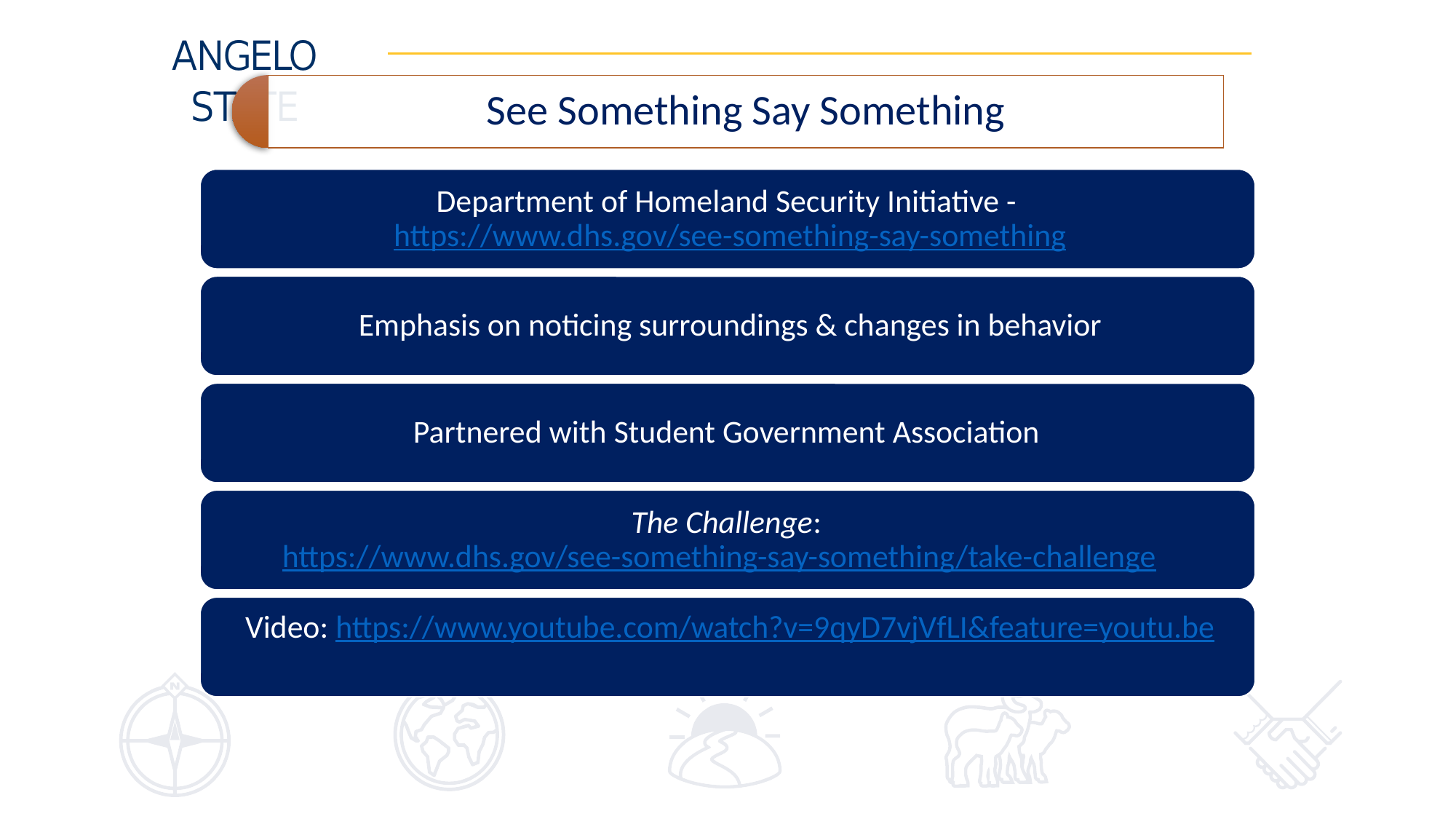

See Something Say Something
Department of Homeland Security Initiative - https://www.dhs.gov/see-something-say-something
Emphasis on noticing surroundings & changes in behavior
Partnered with Student Government Association
The Challenge: https://www.dhs.gov/see-something-say-something/take-challenge
Video: https://www.youtube.com/watch?v=9qyD7vjVfLI&feature=youtu.be